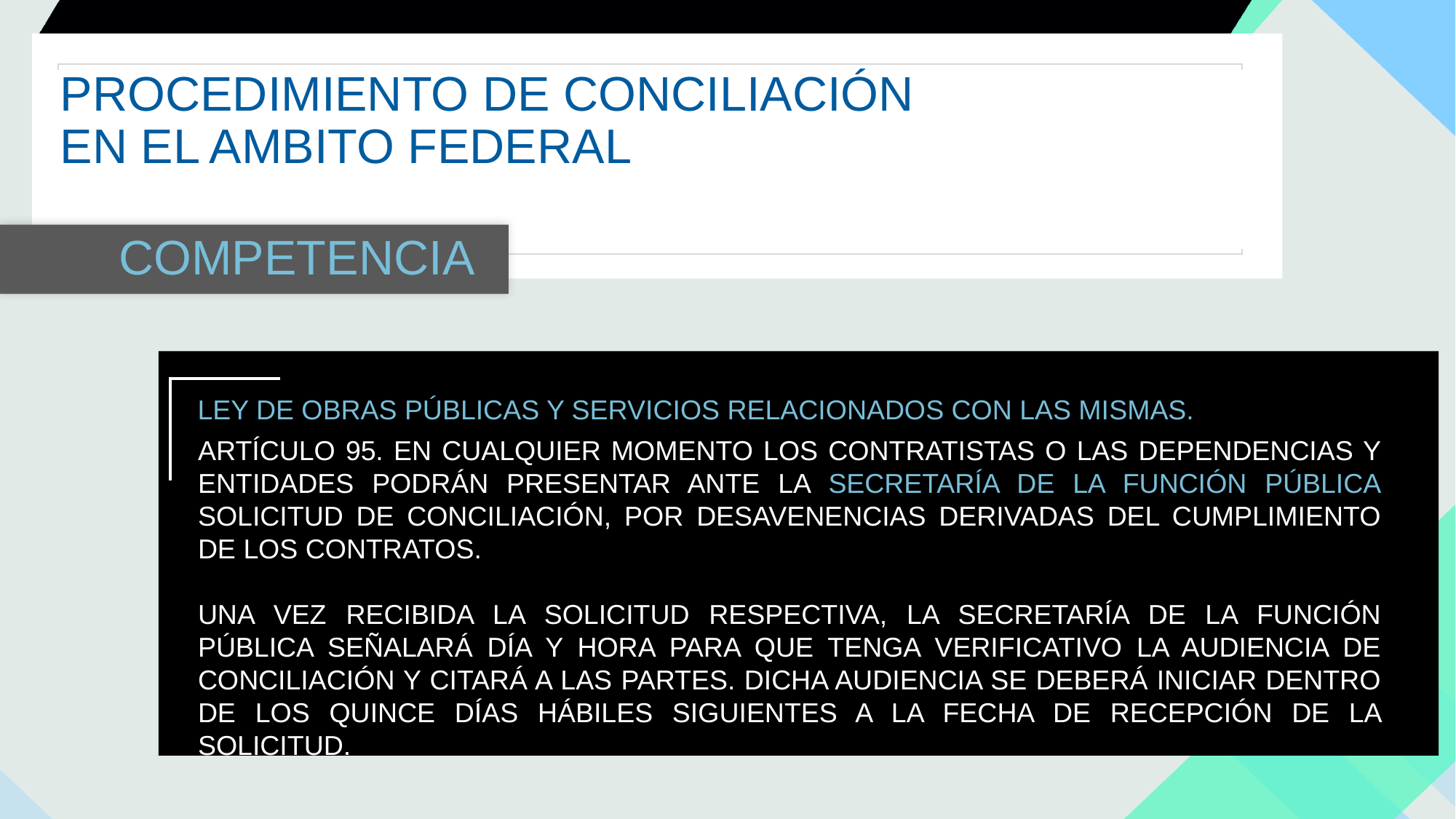

PROCEDIMIENTO DE CONCILIACIÓN EN EL AMBITO FEDERAL

COMPETENCIA

LEY DE OBRAS PÚBLICAS Y SERVICIOS RELACIONADOS CON LAS MISMAS.
ARTÍCULO 95. EN CUALQUIER MOMENTO LOS CONTRATISTAS O LAS DEPENDENCIAS Y ENTIDADES PODRÁN PRESENTAR ANTE LA SECRETARÍA DE LA FUNCIÓN PÚBLICA SOLICITUD DE CONCILIACIÓN, POR DESAVENENCIAS DERIVADAS DEL CUMPLIMIENTO DE LOS CONTRATOS.

UNA VEZ RECIBIDA LA SOLICITUD RESPECTIVA, LA SECRETARÍA DE LA FUNCIÓN PÚBLICA SEÑALARÁ DÍA Y HORA PARA QUE TENGA VERIFICATIVO LA AUDIENCIA DE CONCILIACIÓN Y CITARÁ A LAS PARTES. DICHA AUDIENCIA SE DEBERÁ INICIAR DENTRO DE LOS QUINCE DÍAS HÁBILES SIGUIENTES A LA FECHA DE RECEPCIÓN DE LA SOLICITUD.